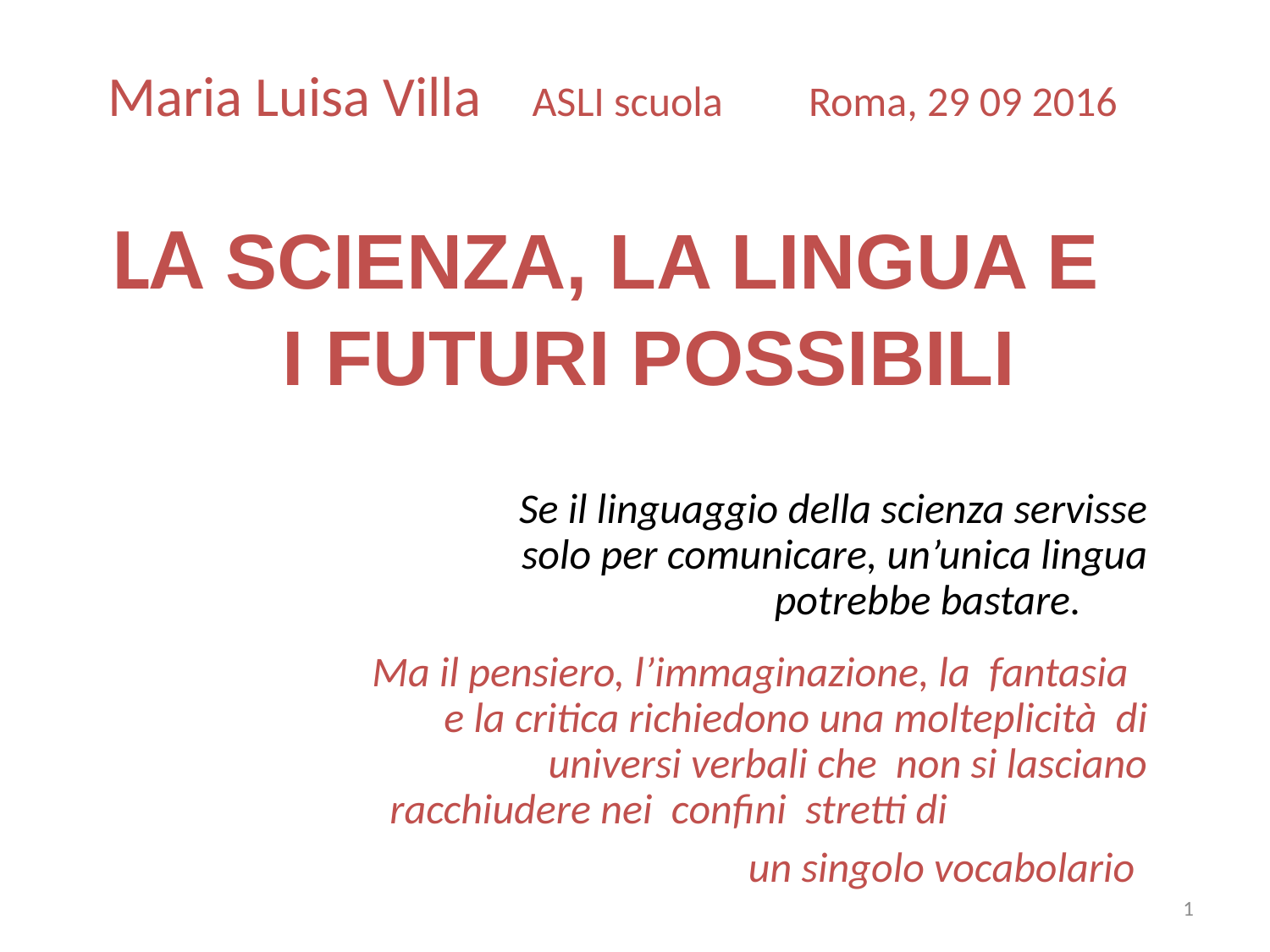

Maria Luisa Villa    ASLI scuola         Roma, 29 09 2016
# LA SCIENZA, LA LINGUA E      I FUTURI POSSIBILI
Se il linguaggio della scienza servisse solo per comunicare, un’unica lingua potrebbe bastare.
Ma il pensiero, l’immaginazione, la  fantasia   e la critica richiedono una molteplicità  di universi verbali che  non si lasciano racchiudere nei  confini  stretti di                      un singolo vocabolario
1